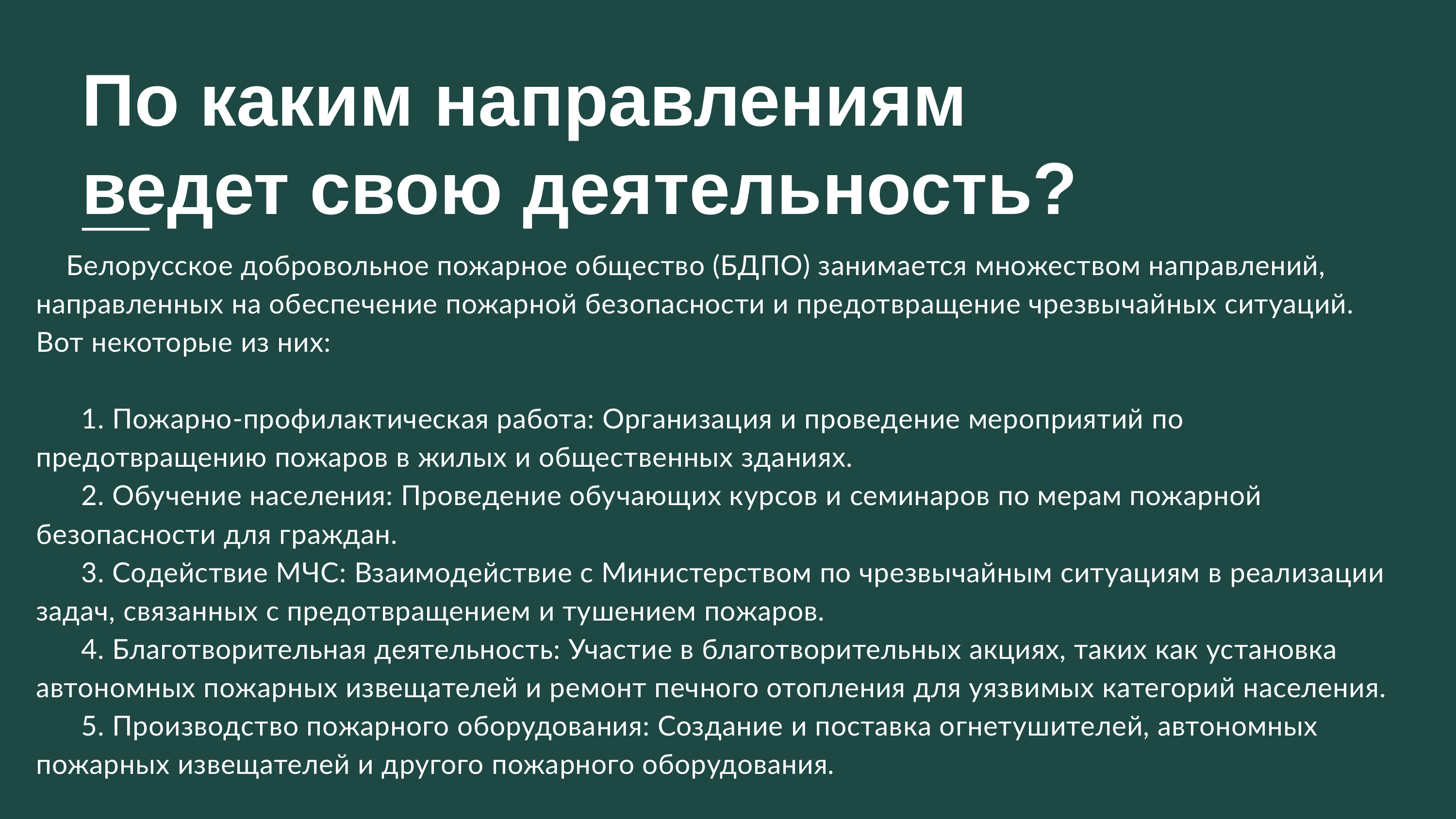

По каким направлениям ведет свою деятельность?

    Белорусское добровольное пожарное общество (БДПО) занимается множеством направлений, направленных на обеспечение пожарной безопасности и предотвращение чрезвычайных ситуаций. Вот некоторые из них:

      1. Пожарно-профилактическая работа: Организация и проведение мероприятий по предотвращению пожаров в жилых и общественных зданиях.
      2. Обучение населения: Проведение обучающих курсов и семинаров по мерам пожарной безопасности для граждан.
      3. Содействие МЧС: Взаимодействие с Министерством по чрезвычайным ситуациям в реализации задач, связанных с предотвращением и тушением пожаров.
      4. Благотворительная деятельность: Участие в благотворительных акциях, таких как установка автономных пожарных извещателей и ремонт печного отопления для уязвимых категорий населения.
      5. Производство пожарного оборудования: Создание и поставка огнетушителей, автономных пожарных извещателей и другого пожарного оборудования.